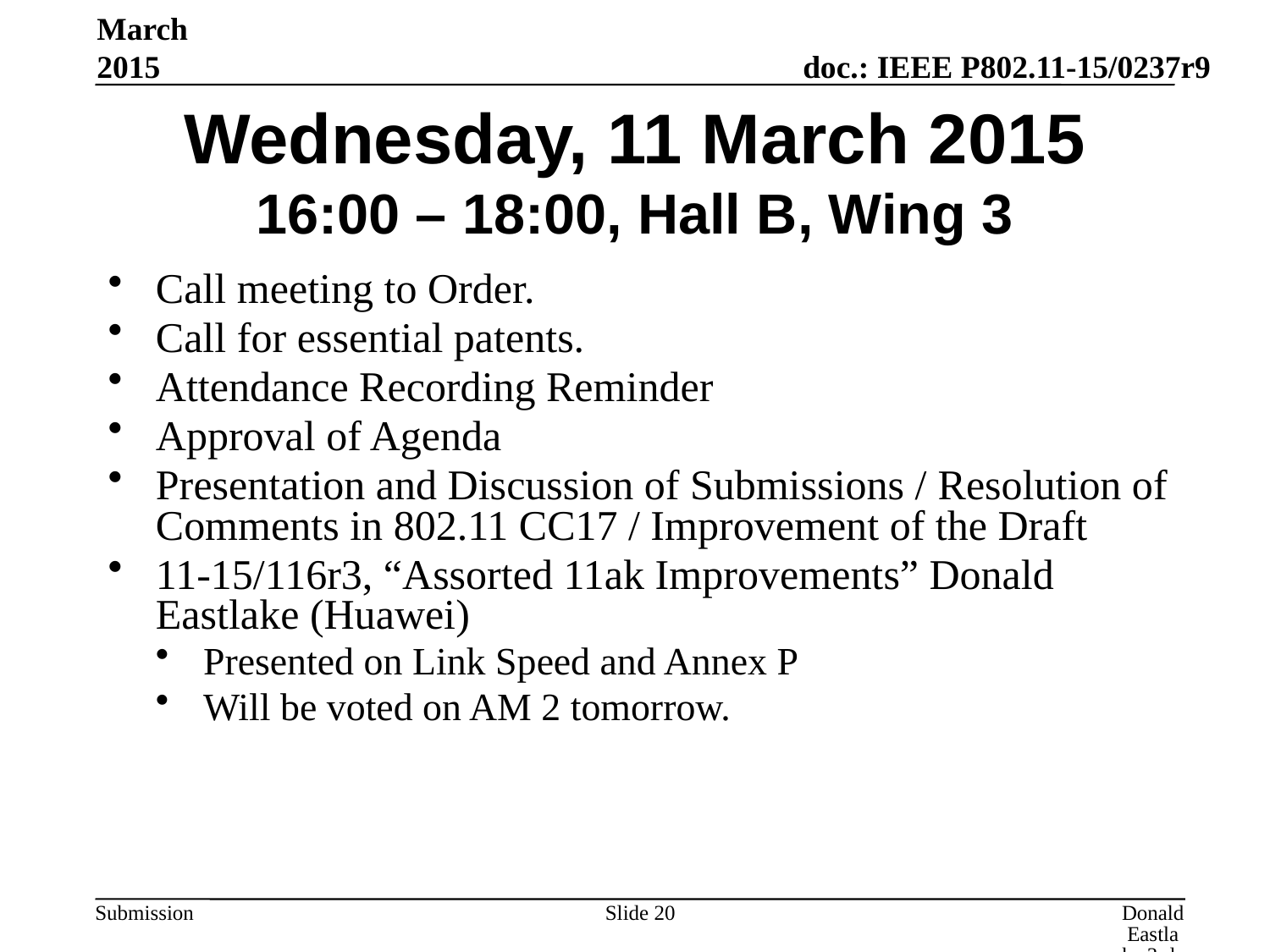

March 2015
# Wednesday, 11 March 2015 16:00 – 18:00, Hall B, Wing 3
Call meeting to Order.
Call for essential patents.
Attendance Recording Reminder
Approval of Agenda
Presentation and Discussion of Submissions / Resolution of Comments in 802.11 CC17 / Improvement of the Draft
11-15/116r3, “Assorted 11ak Improvements” Donald Eastlake (Huawei)
Presented on Link Speed and Annex P
Will be voted on AM 2 tomorrow.
Slide 20
Donald Eastlake 3rd, Huawei Technologies